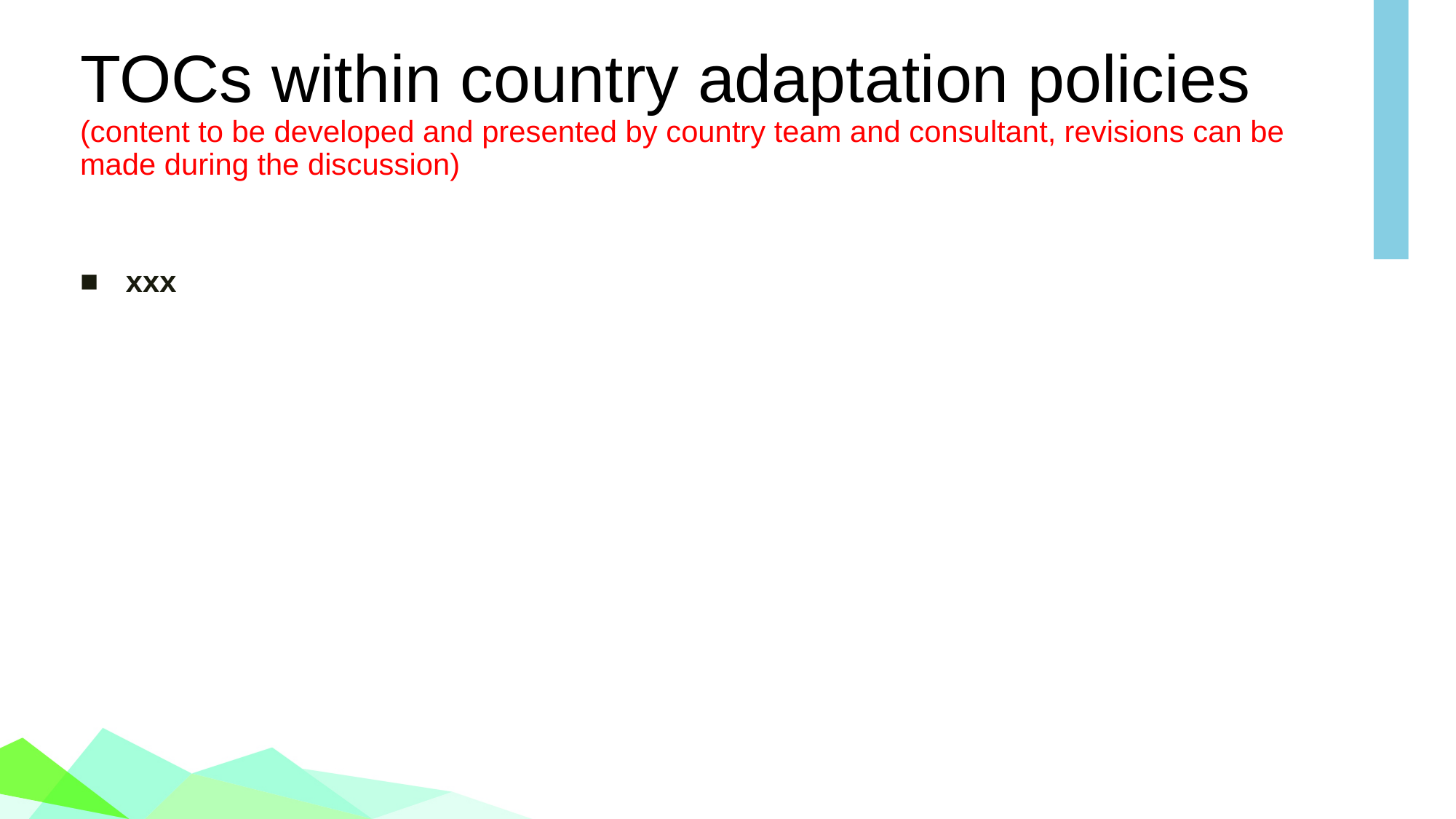

# TOCs within country adaptation policies (content to be developed and presented by country team and consultant, revisions can be made during the discussion)
xxx